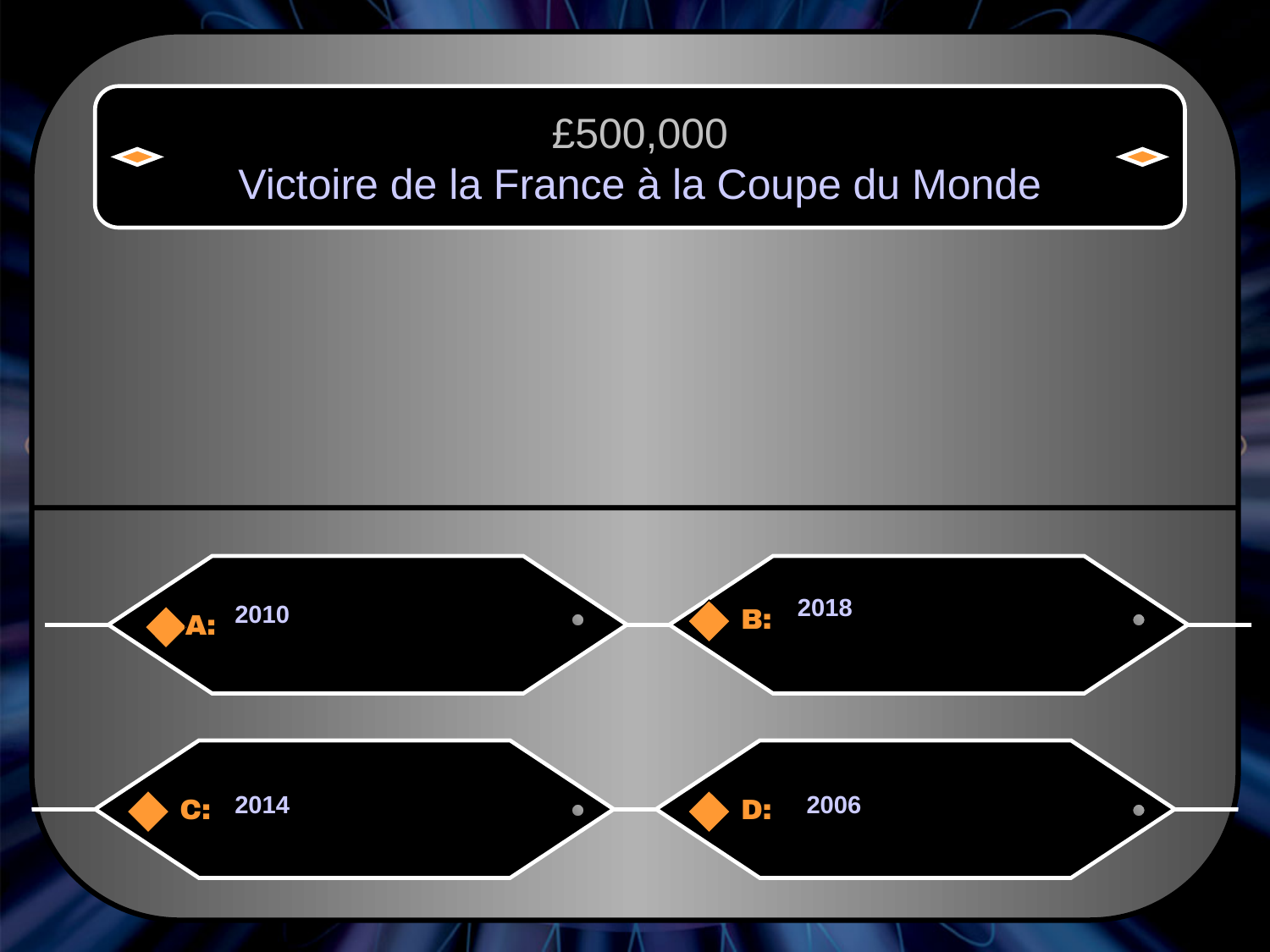

£500,000
Victoire de la France à la Coupe du Monde

2018
2010

B:

A:

2014
2006

C:

D: